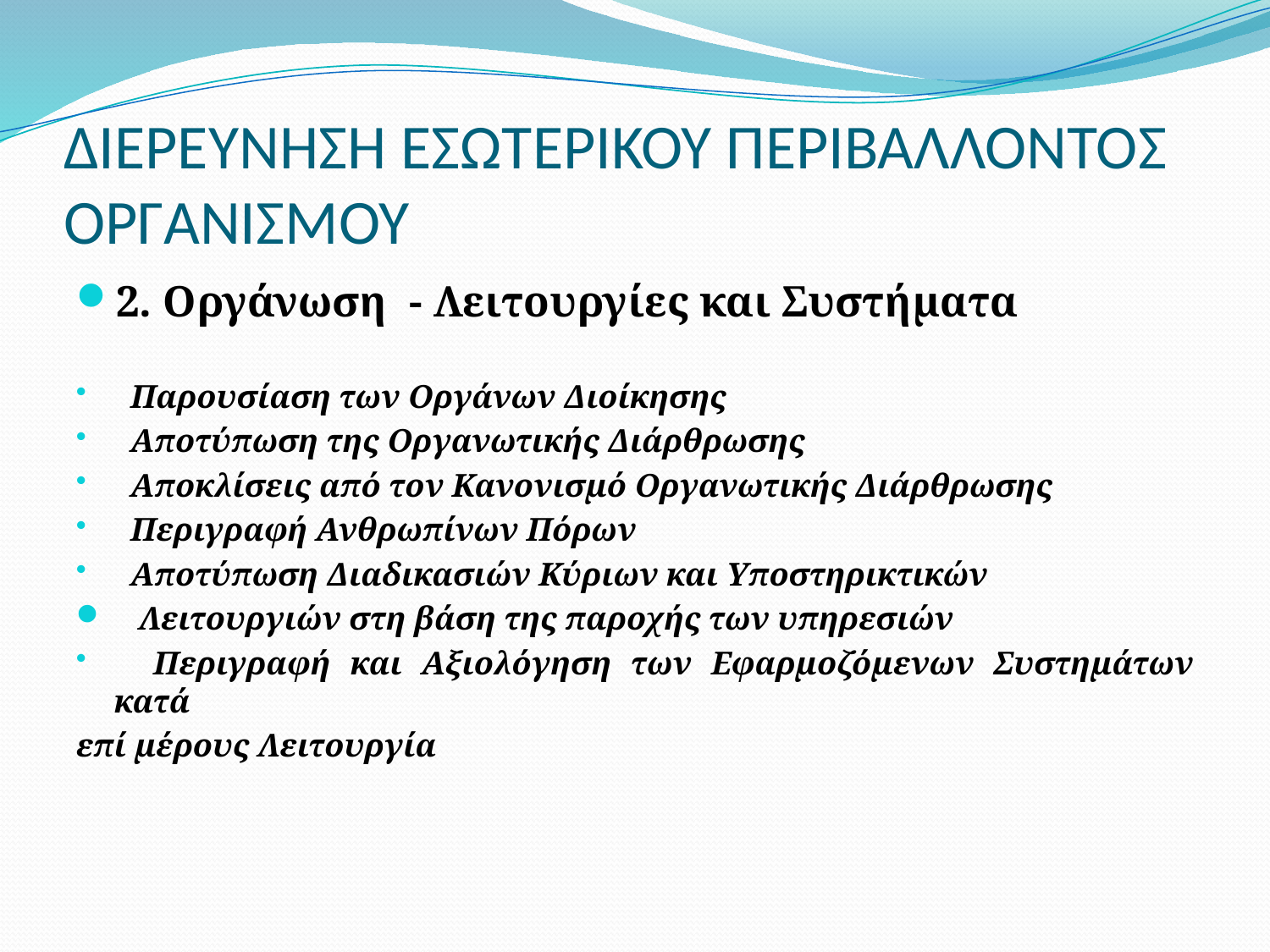

# ΔΙΕΡΕΥΝΗΣΗ ΕΣΩΤΕΡΙΚΟΥ ΠΕΡΙΒΑΛΛΟΝΤΟΣ ΟΡΓΑΝΙΣΜΟΥ
2. Οργάνωση  - Λειτουργίες και Συστήματα

  Παρουσίαση των Οργάνων Διοίκησης
  Αποτύπωση της Οργανωτικής Διάρθρωσης
  Αποκλίσεις από τον Κανονισμό Οργανωτικής Διάρθρωσης
  Περιγραφή Ανθρωπίνων Πόρων
  Αποτύπωση Διαδικασιών Κύριων και Υποστηρικτικών
   Λειτουργιών στη βάση της παροχής των υπηρεσιών
  Περιγραφή και Αξιολόγηση των Εφαρμοζόμενων Συστημάτων κατά
επί μέρους Λειτουργία